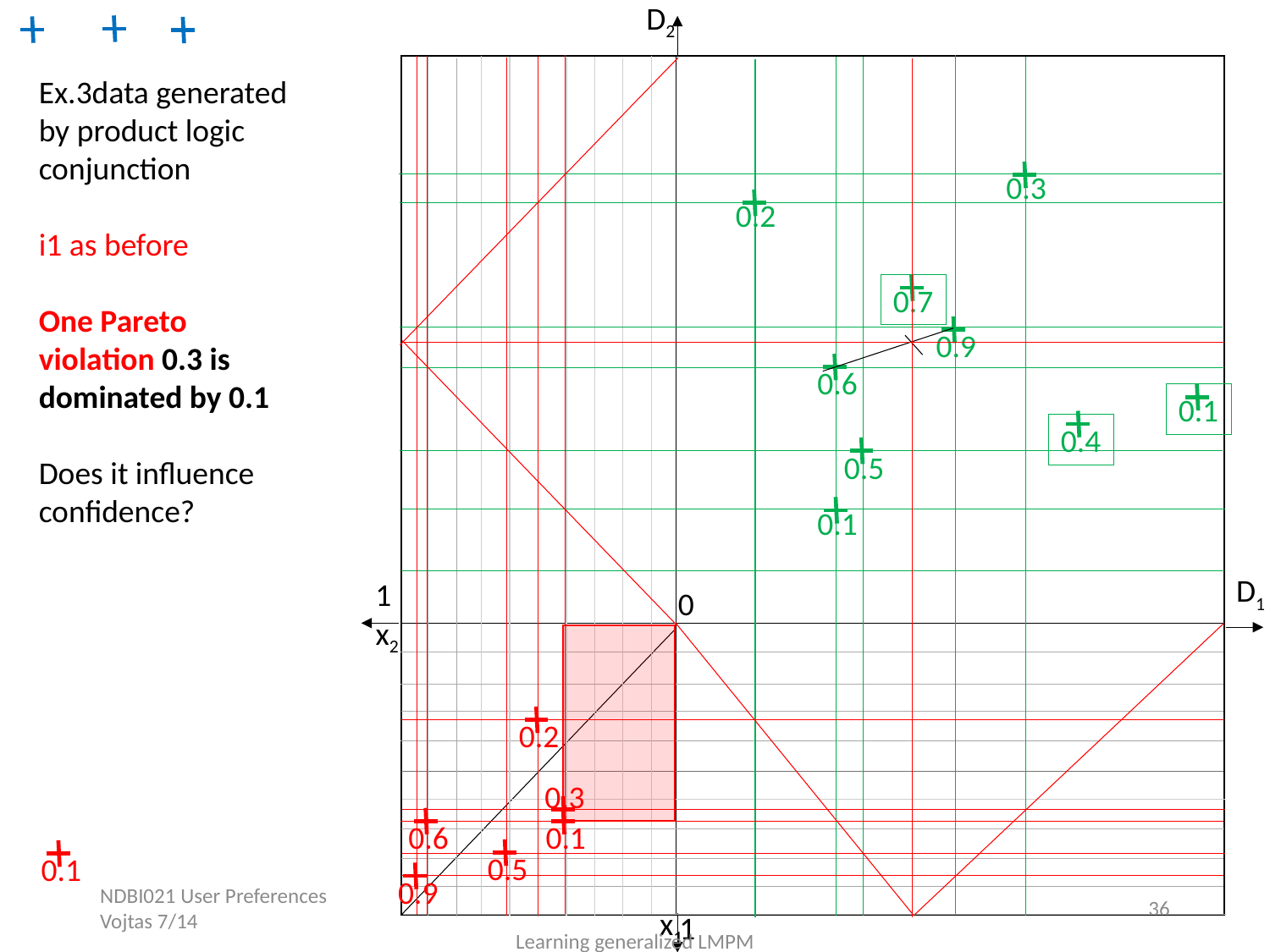

D2

0.3
0.2
0.7
0.9
0.6
0.1
0.4
0.5
0.1
D1
1
0
x2

0.2
0.3
0.6
0.1
0.5
0.9
x1
1
Ex.3data generated by product logic
conjunction

i1 as before

One Pareto violation 0.3 is dominated by 0.1

Does it influence confidence?
0.1
NDBI021 User Preferences Vojtas 7/14
36
Learning generalized LMPM